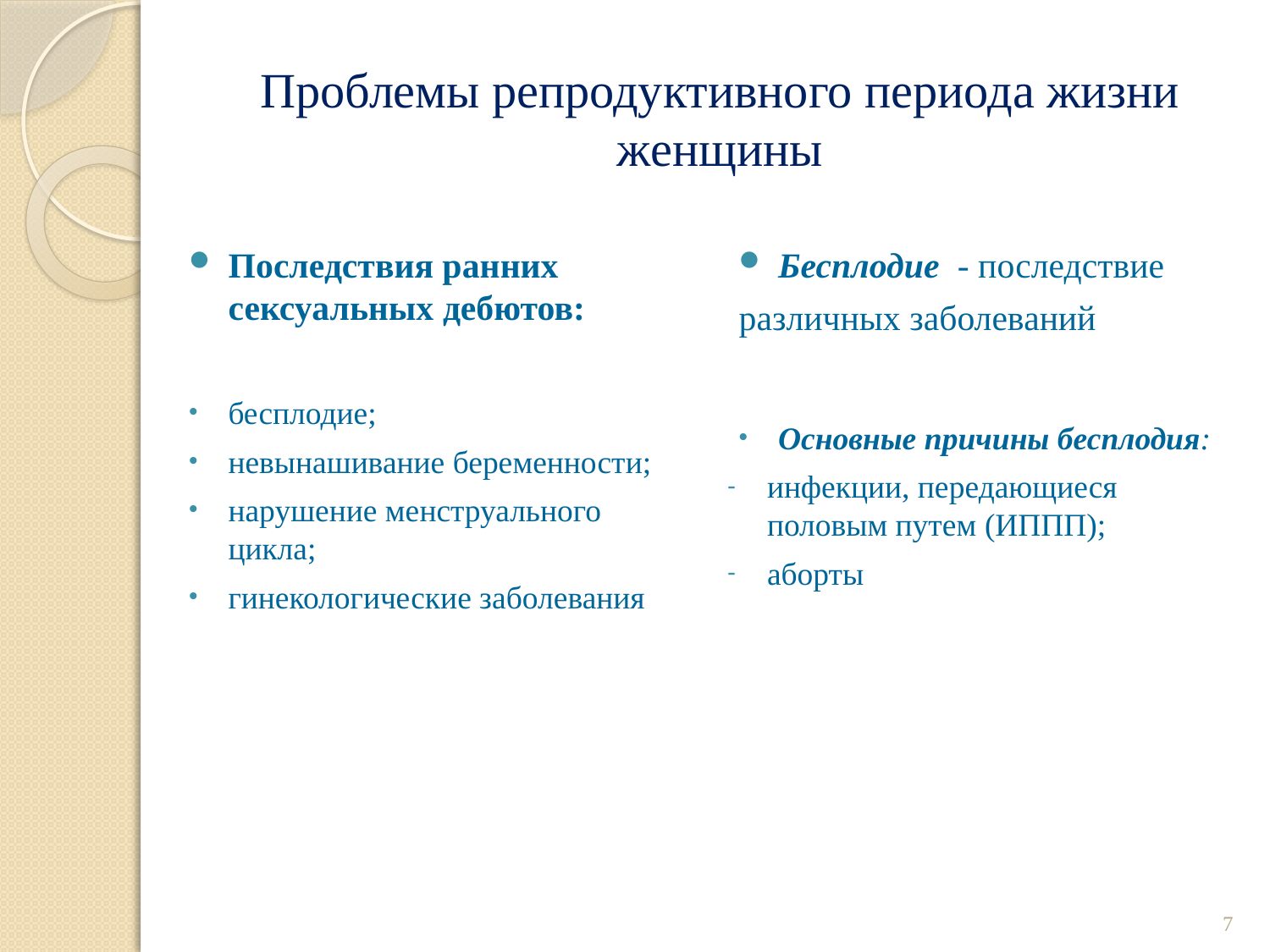

# Проблемы репродуктивного периода жизни женщины
Последствия ранних сексуальных дебютов:

бесплодие;
невынашивание беременности;
нарушение менструального цикла;
гинекологические заболевания

Бесплодие  - последствие
различных заболеваний

Основные причины бесплодия:
инфекции, передающиеся половым путем (ИППП);
аборты

7